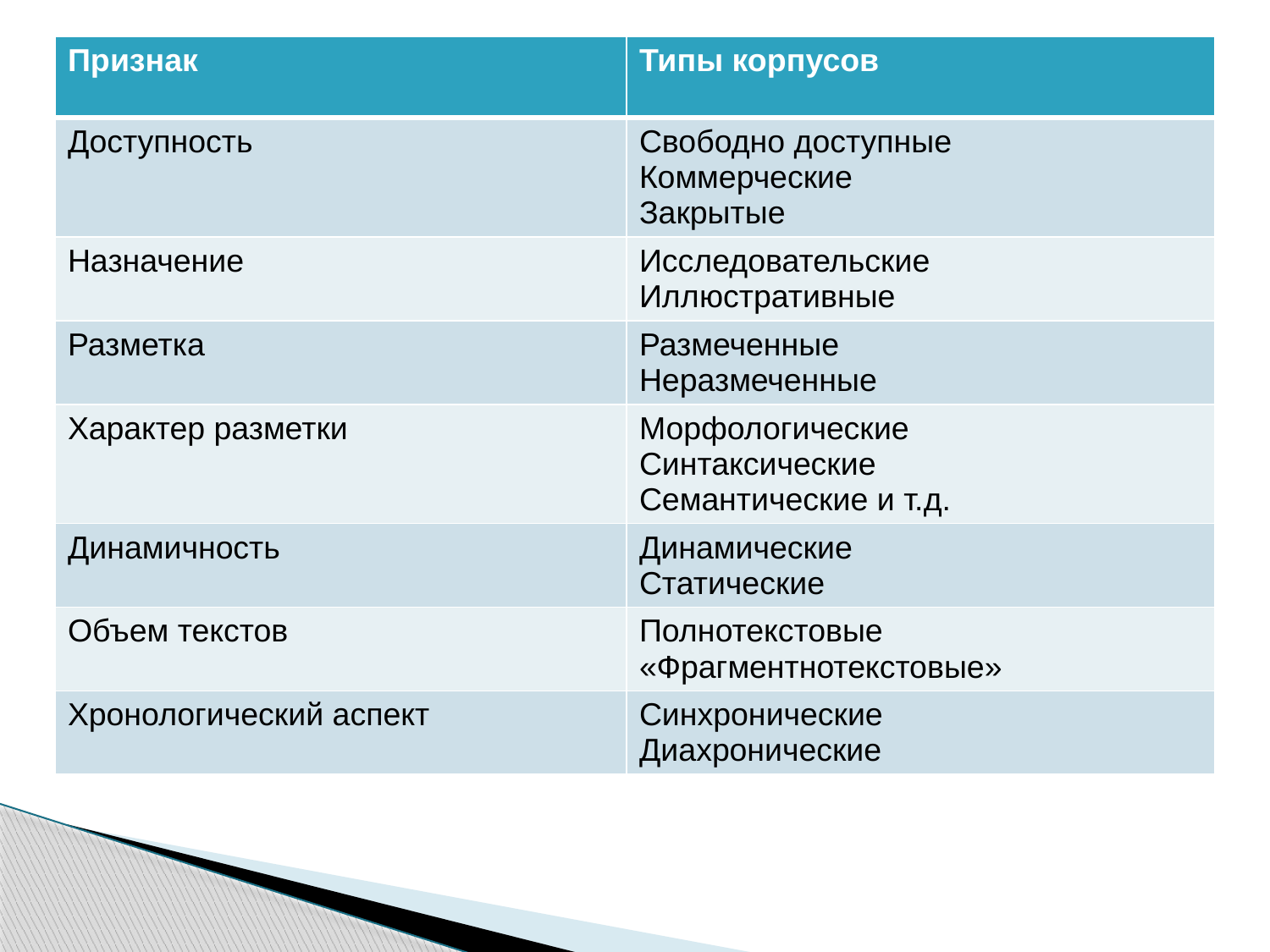

| Признак | Типы корпусов |
| --- | --- |
| Доступность | Свободно доступные Коммерческие Закрытые |
| Назначение | Исследовательские Иллюстративные |
| Разметка | Размеченные Неразмеченные |
| Характер разметки | Морфологические Синтаксические Семантические и т.д. |
| Динамичность | Динамические Статические |
| Объем текстов | Полнотекстовые «Фрагментнотекстовые» |
| Хронологический аспект | Синхронические Диахронические |